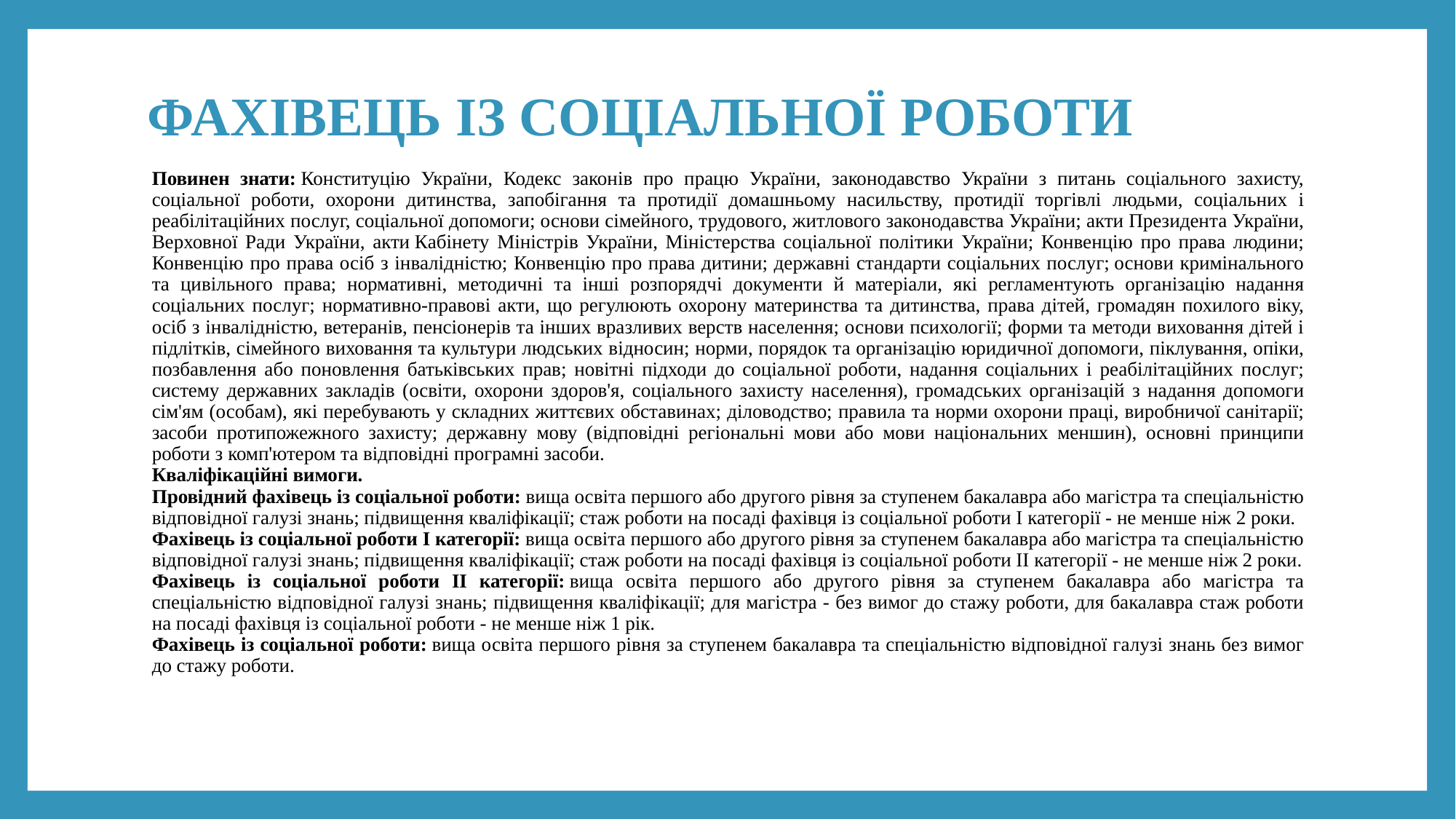

# ФАХІВЕЦЬ ІЗ СОЦІАЛЬНОЇ РОБОТИ
Повинен знати: Конституцію України, Кодекс законів про працю України, законодавство України з питань соціального захисту, соціальної роботи, охорони дитинства, запобігання та протидії домашньому насильству, протидії торгівлі людьми, соціальних і реабілітаційних послуг, соціальної допомоги; основи сімейного, трудового, житлового законодавства України; акти Президента України, Верховної Ради України, акти Кабінету Міністрів України, Міністерства соціальної політики України; Конвенцію про права людини; Конвенцію про права осіб з інвалідністю; Конвенцію про права дитини; державні стандарти соціальних послуг; основи кримінального та цивільного права; нормативні, методичні та інші розпорядчі документи й матеріали, які регламентують організацію надання соціальних послуг; нормативно-правові акти, що регулюють охорону материнства та дитинства, права дітей, громадян похилого віку, осіб з інвалідністю, ветеранів, пенсіонерів та інших вразливих верств населення; основи психології; форми та методи виховання дітей і підлітків, сімейного виховання та культури людських відносин; норми, порядок та організацію юридичної допомоги, піклування, опіки, позбавлення або поновлення батьківських прав; новітні підходи до соціальної роботи, надання соціальних і реабілітаційних послуг; систему державних закладів (освіти, охорони здоров'я, соціального захисту населення), громадських організацій з надання допомоги сім'ям (особам), які перебувають у складних життєвих обставинах; діловодство; правила та норми охорони праці, виробничої санітарії; засоби протипожежного захисту; державну мову (відповідні регіональні мови або мови національних меншин), основні принципи роботи з комп'ютером та відповідні програмні засоби.
Кваліфікаційні вимоги.
Провідний фахівець із соціальної роботи: вища освіта першого або другого рівня за ступенем бакалавра або магістра та спеціальністю відповідної галузі знань; підвищення кваліфікації; стаж роботи на посаді фахівця із соціальної роботи I категорії - не менше ніж 2 роки.
Фахівець із соціальної роботи I категорії: вища освіта першого або другого рівня за ступенем бакалавра або магістра та спеціальністю відповідної галузі знань; підвищення кваліфікації; стаж роботи на посаді фахівця із соціальної роботи II категорії - не менше ніж 2 роки.
Фахівець із соціальної роботи II категорії: вища освіта першого або другого рівня за ступенем бакалавра або магістра та спеціальністю відповідної галузі знань; підвищення кваліфікації; для магістра - без вимог до стажу роботи, для бакалавра стаж роботи на посаді фахівця із соціальної роботи - не менше ніж 1 рік.
Фахівець із соціальної роботи: вища освіта першого рівня за ступенем бакалавра та спеціальністю відповідної галузі знань без вимог до стажу роботи.